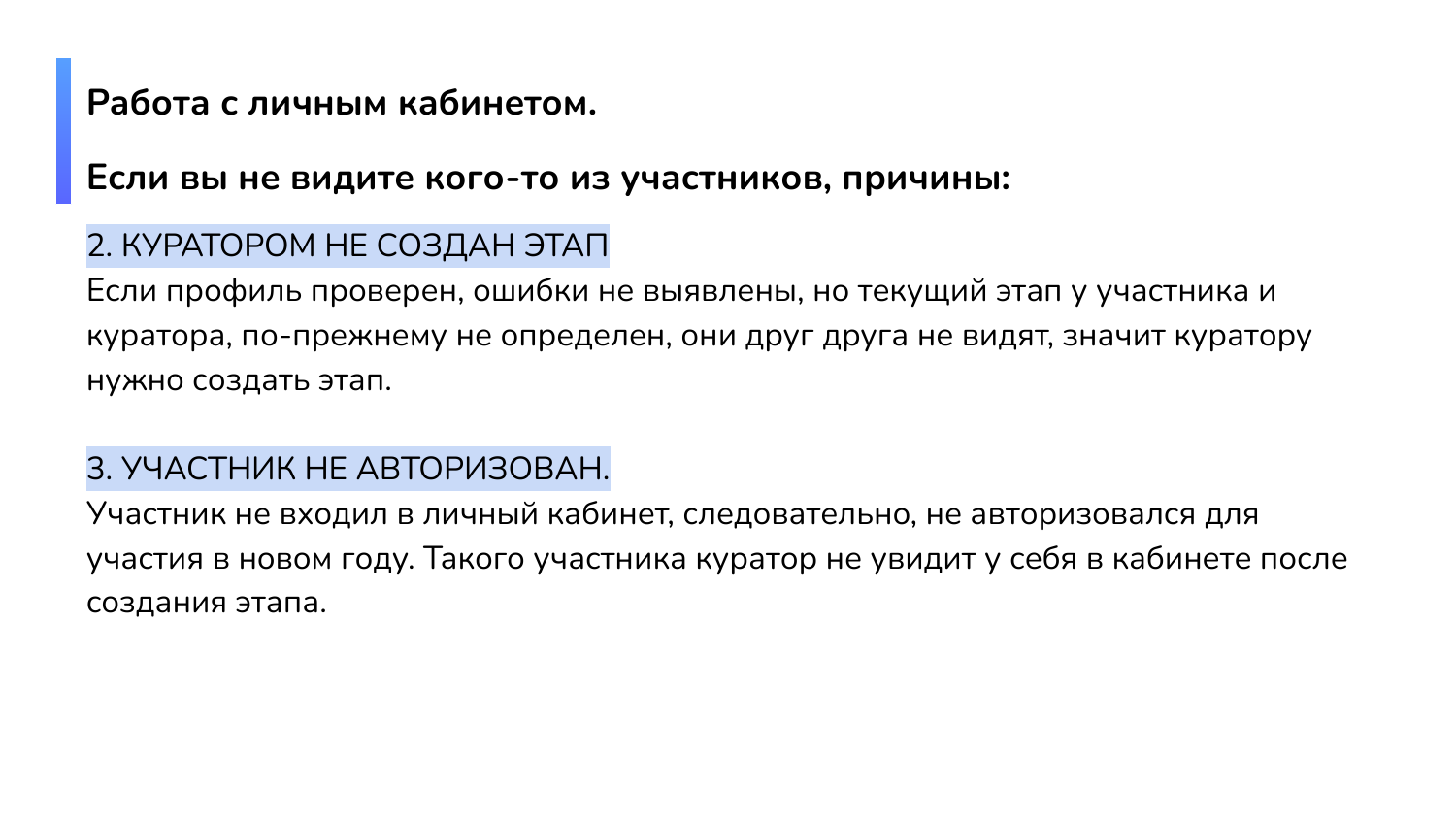

Работа с личным кабинетом.
Если вы не видите кого-то из участников, причины:
2. КУРАТОРОМ НЕ СОЗДАН ЭТАП
Если профиль проверен, ошибки не выявлены, но текущий этап у участника и куратора, по-прежнему не определен, они друг друга не видят, значит куратору нужно создать этап.

3. УЧАСТНИК НЕ АВТОРИЗОВАН.
Участник не входил в личный кабинет, следовательно, не авторизовался для участия в новом году. Такого участника куратор не увидит у себя в кабинете после создания этапа.